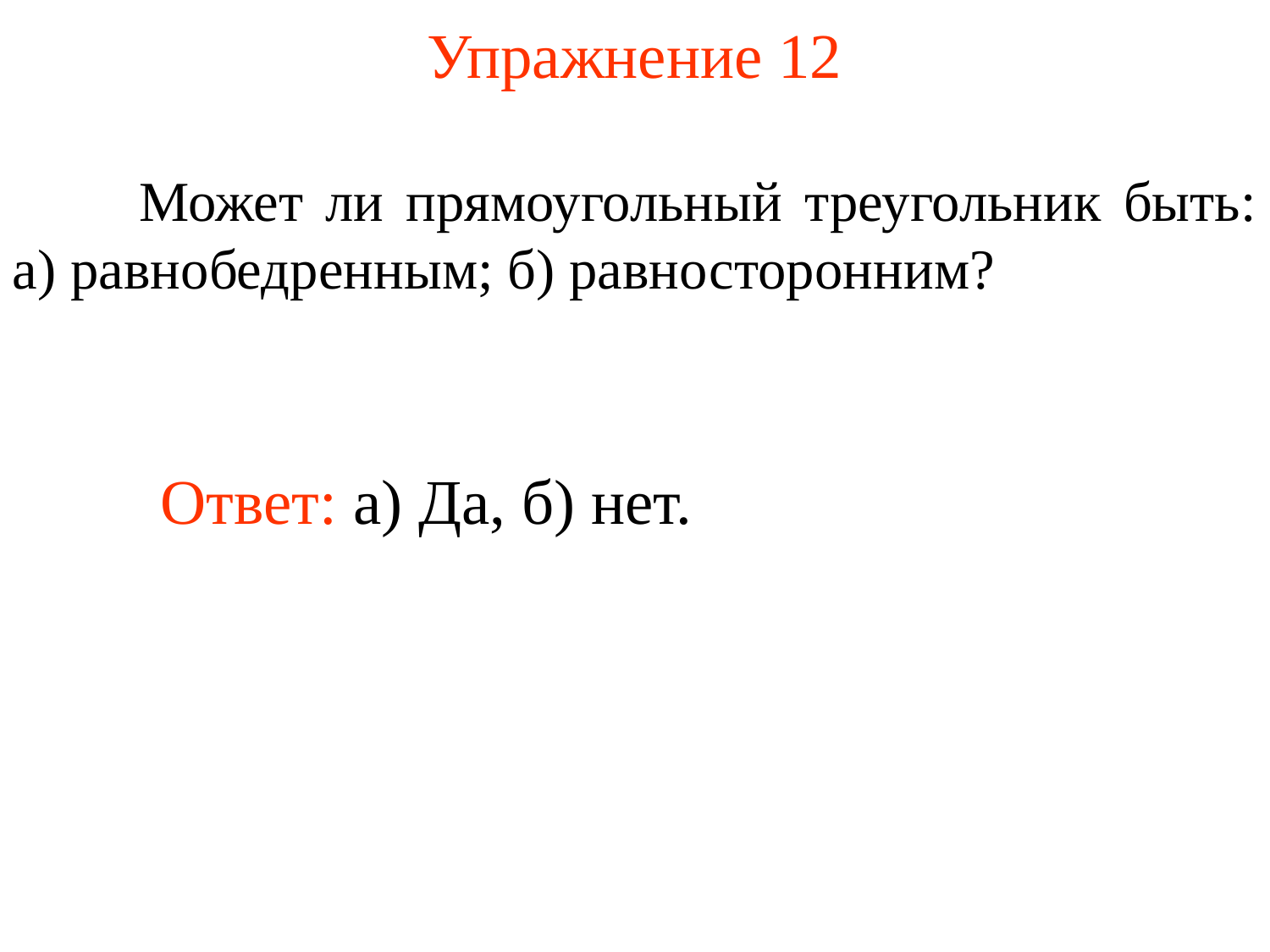

# Упражнение 12
	Может ли прямоугольный треугольник быть: а) равнобедренным; б) равносторонним?
Ответ: а) Да, б) нет.